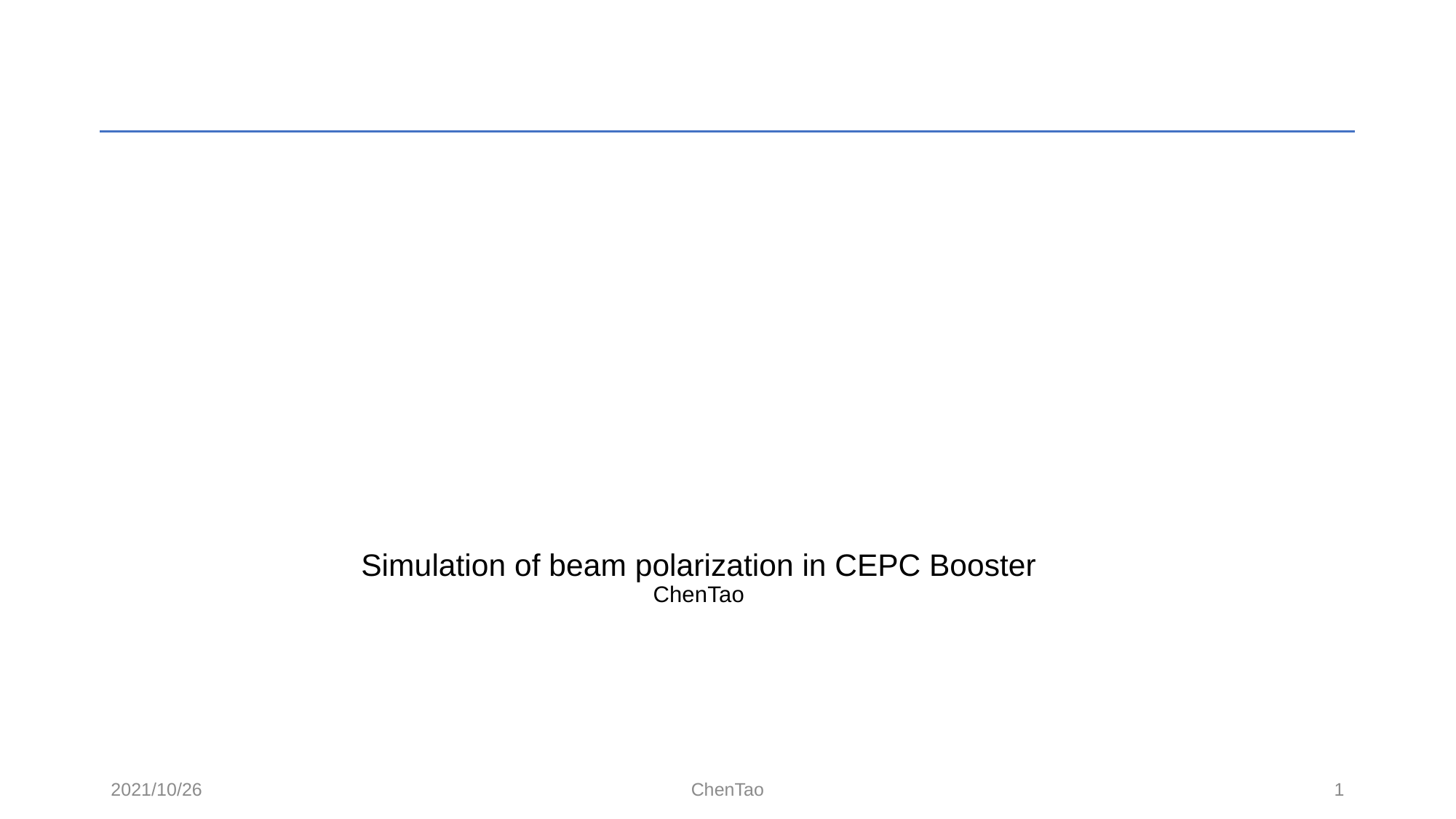

# Simulation of beam polarization in CEPC Booster ChenTao
2021/10/26
ChenTao
1